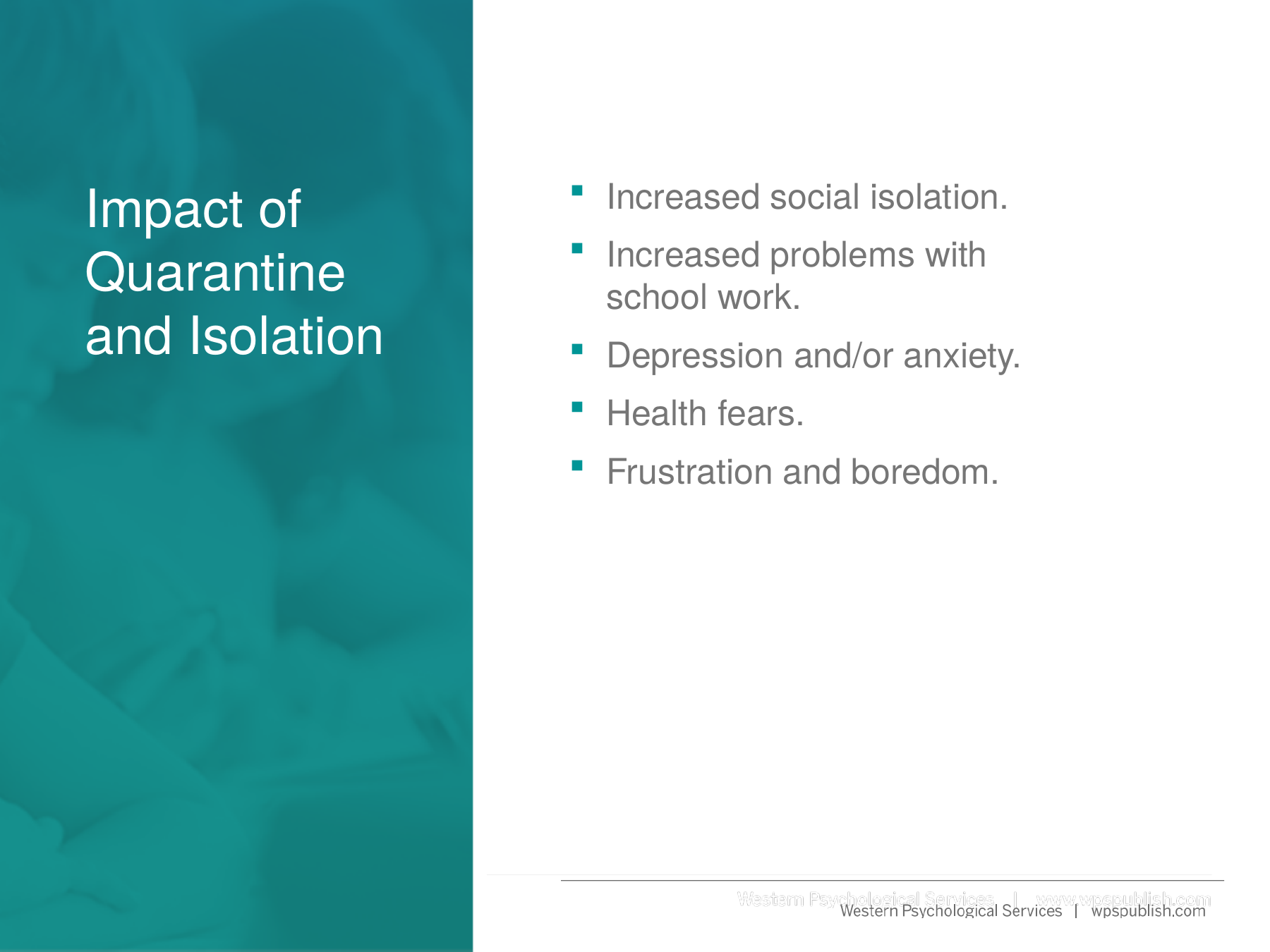

Increased social isolation.
Increased problems with
school work.
Depression and/or anxiety.
Health fears.
Frustration and boredom.
# Impact of Quarantine and Isolation